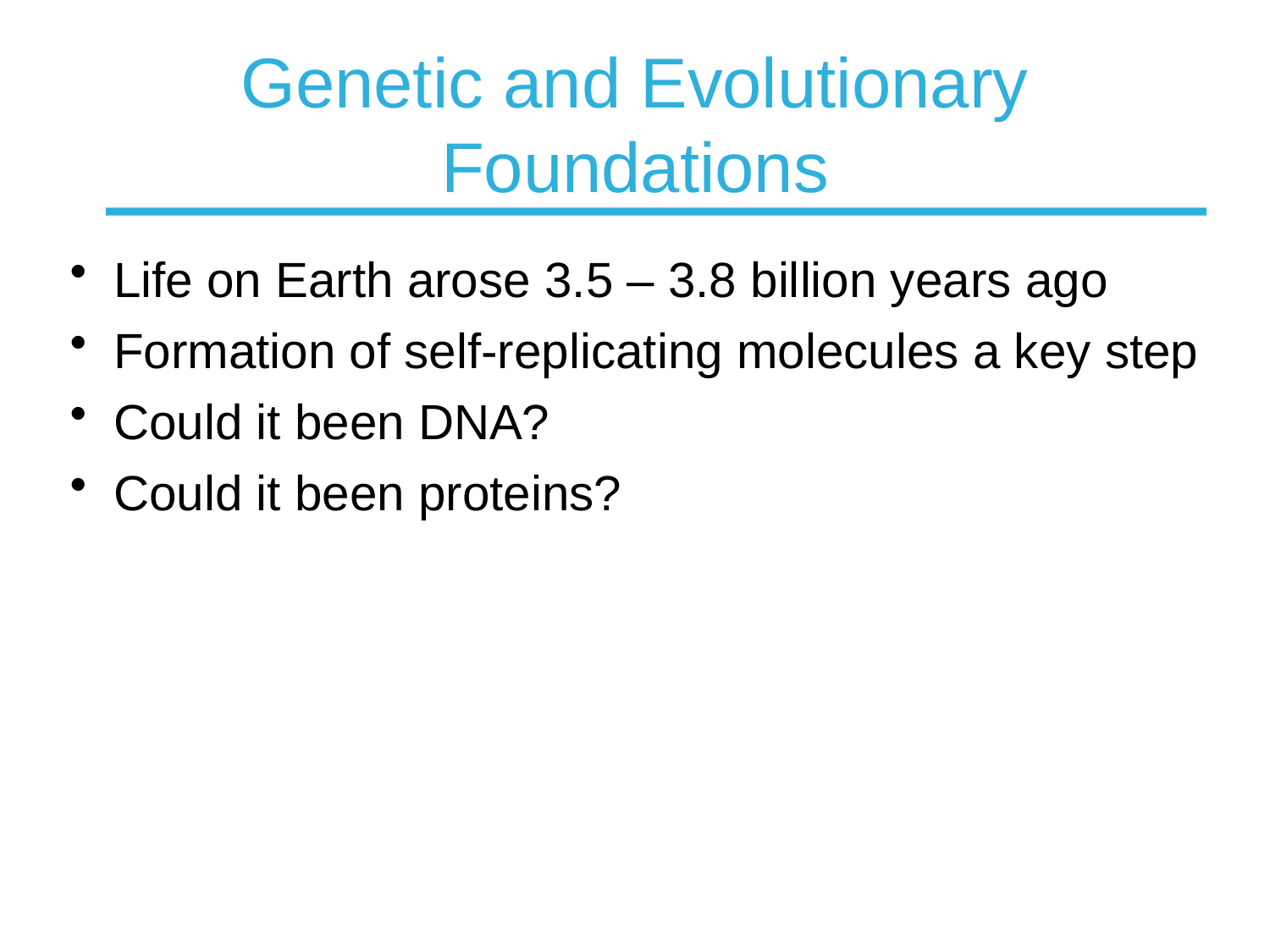

# Genetic and Evolutionary Foundations

 Life on Earth arose 3.5 – 3.8 billion years ago
 Formation of self-replicating molecules a key step
 Could it been DNA?
 Could it been proteins?